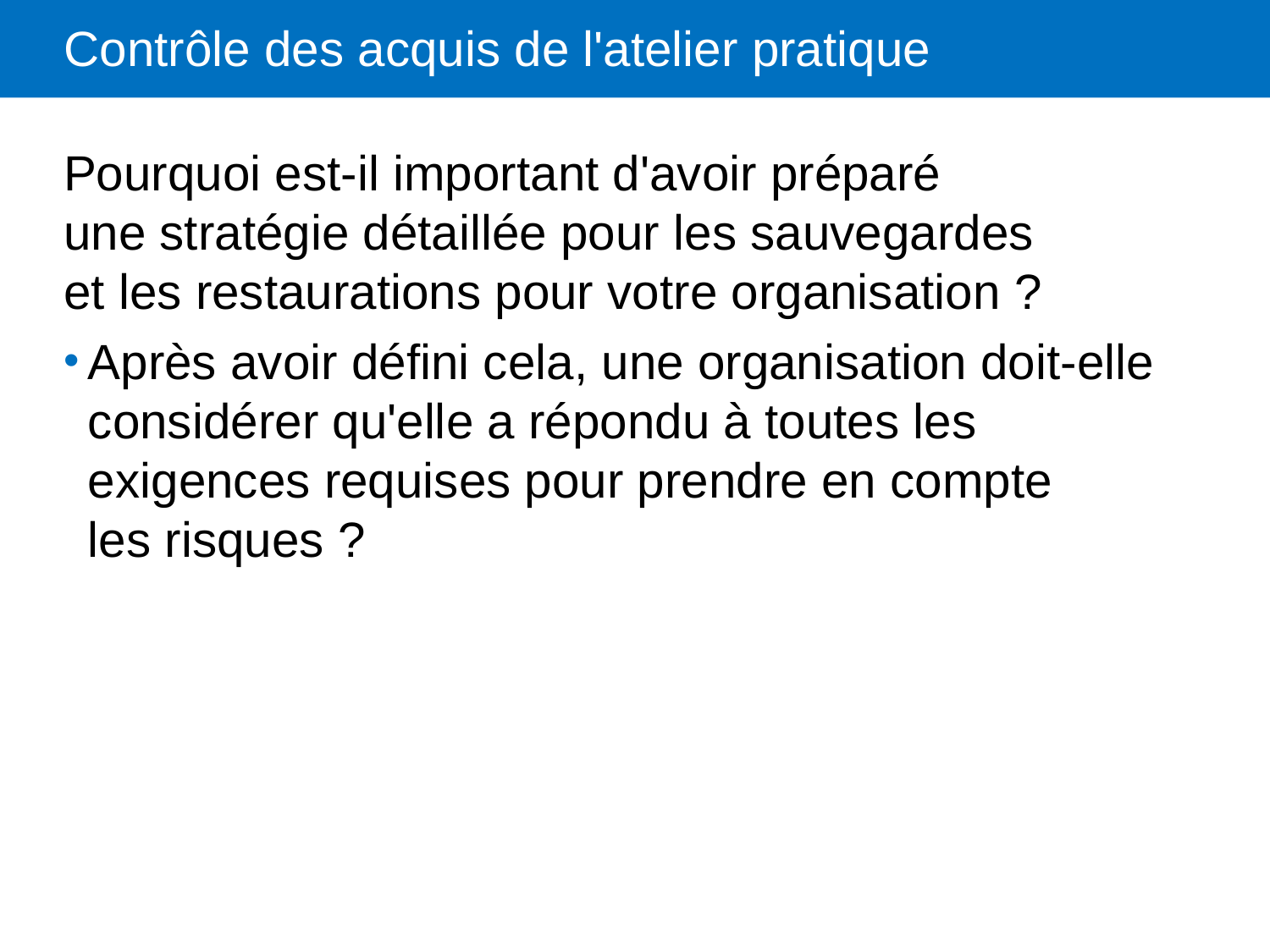

# Contrôle des acquis de l'atelier pratique
Pourquoi est-il important d'avoir préparé une stratégie détaillée pour les sauvegardes et les restaurations pour votre organisation ?
Après avoir défini cela, une organisation doit-elle considérer qu'elle a répondu à toutes les exigences requises pour prendre en compte les risques ?